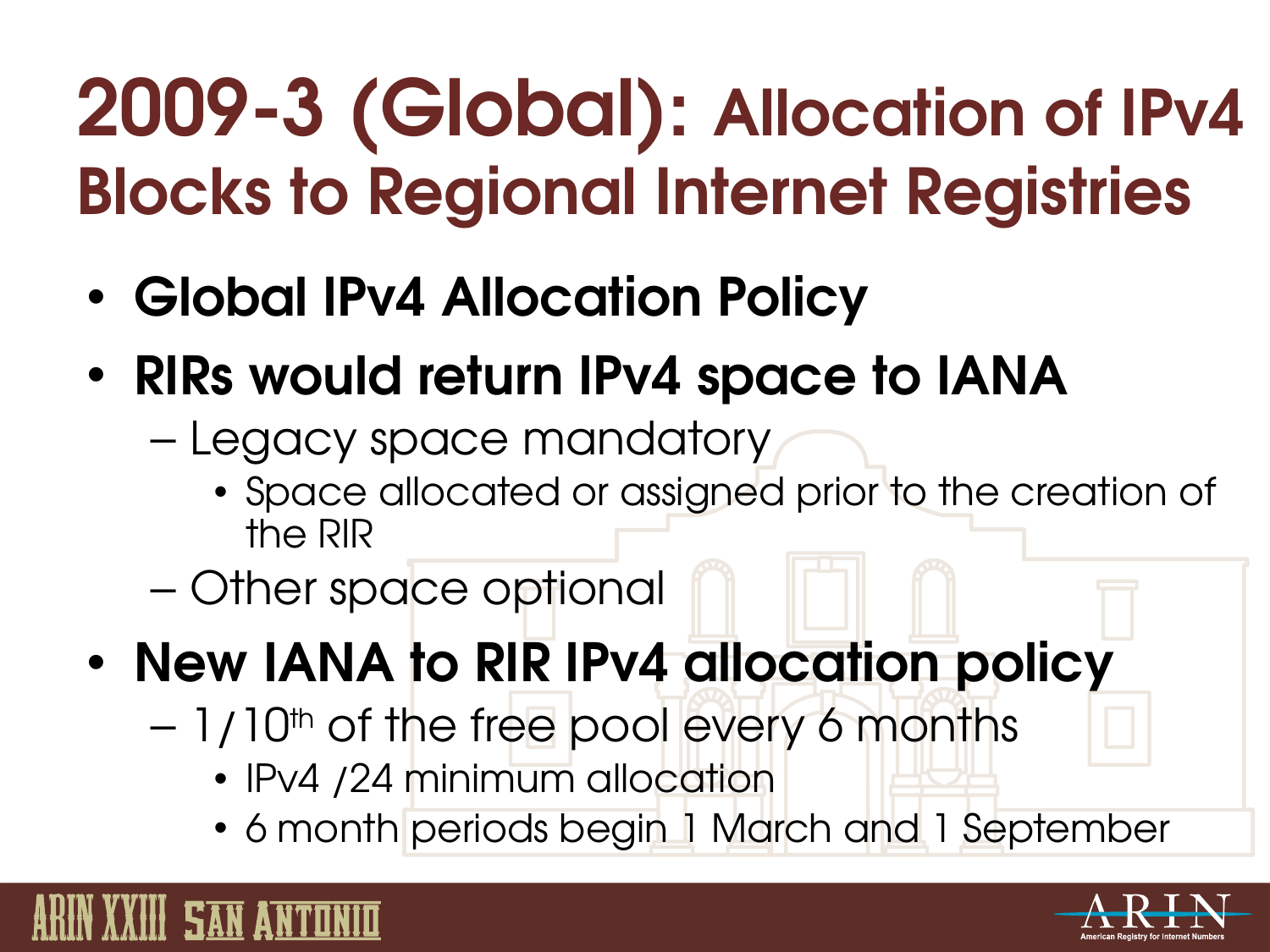

2009-3 (Global): Allocation of IPv4 Blocks to Regional Internet Registries
Global IPv4 Allocation Policy
RIRs would return IPv4 space to IANA
Legacy space mandatory
Space allocated or assigned prior to the creation of the RIR
Other space optional
New IANA to RIR IPv4 allocation policy
1/10th of the free pool every 6 months
IPv4 /24 minimum allocation
6 month periods begin 1 March and 1 September